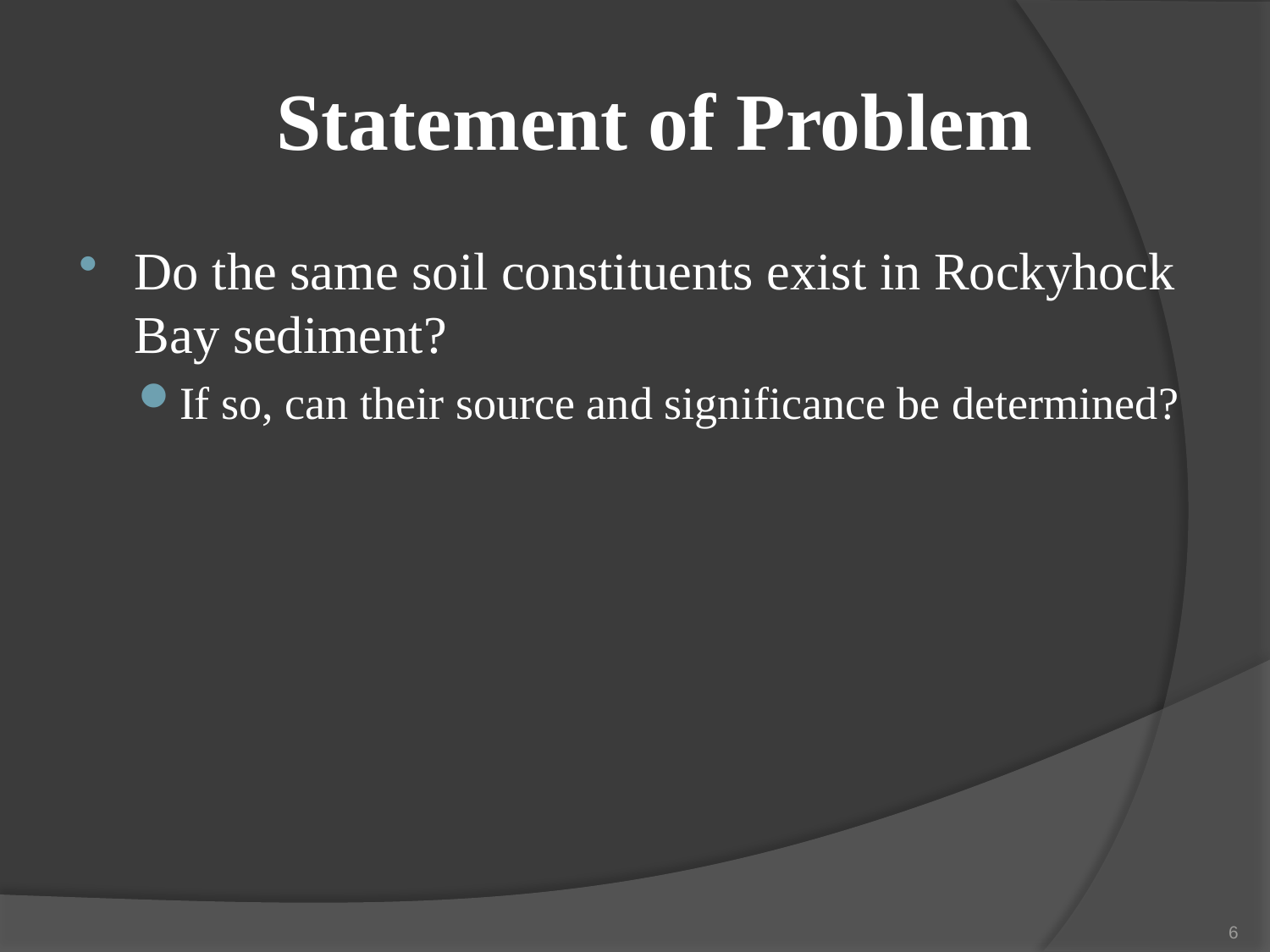

# Statement of Problem
Do the same soil constituents exist in Rockyhock Bay sediment?
If so, can their source and significance be determined?

6